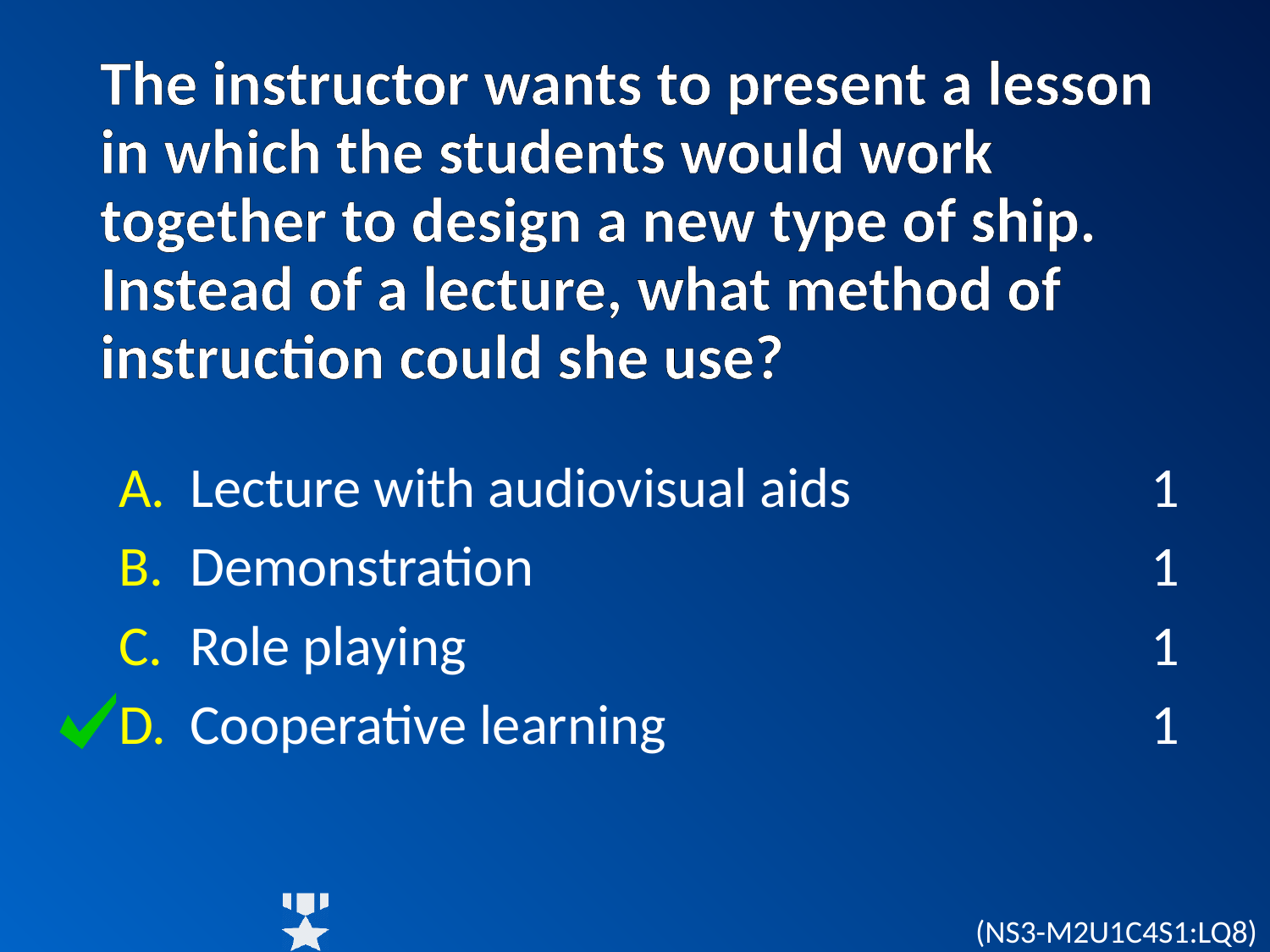

# The instructor wants to present a lesson in which the students would work together to design a new type of ship. Instead of a lecture, what method of instruction could she use?
Lecture with audiovisual aids
Demonstration
Role playing
Cooperative learning
1
1
1
1

(NS3-M2U1C4S1:LQ8)